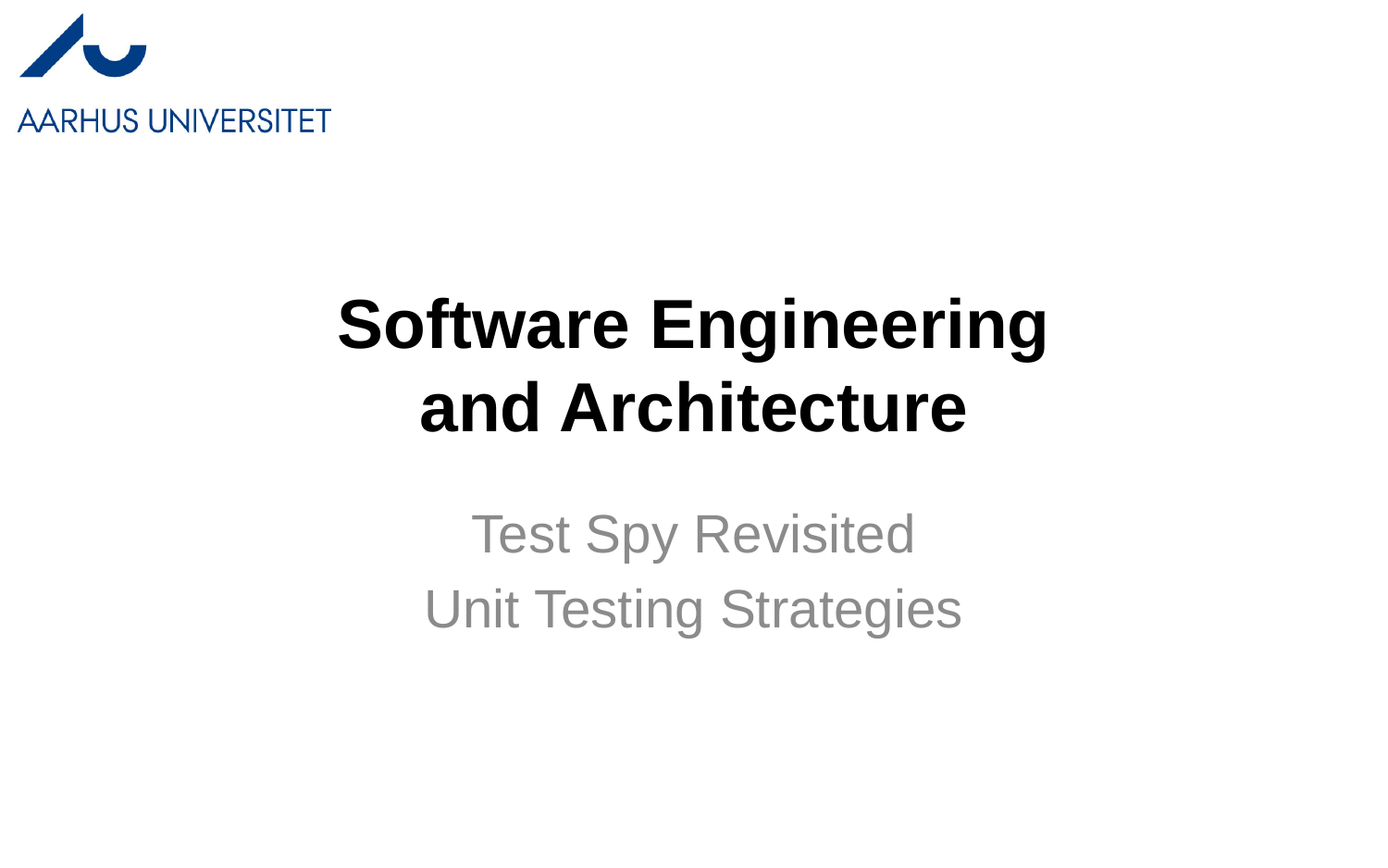

# Software Engineering and Architecture
Test Spy Revisited
Unit Testing Strategies